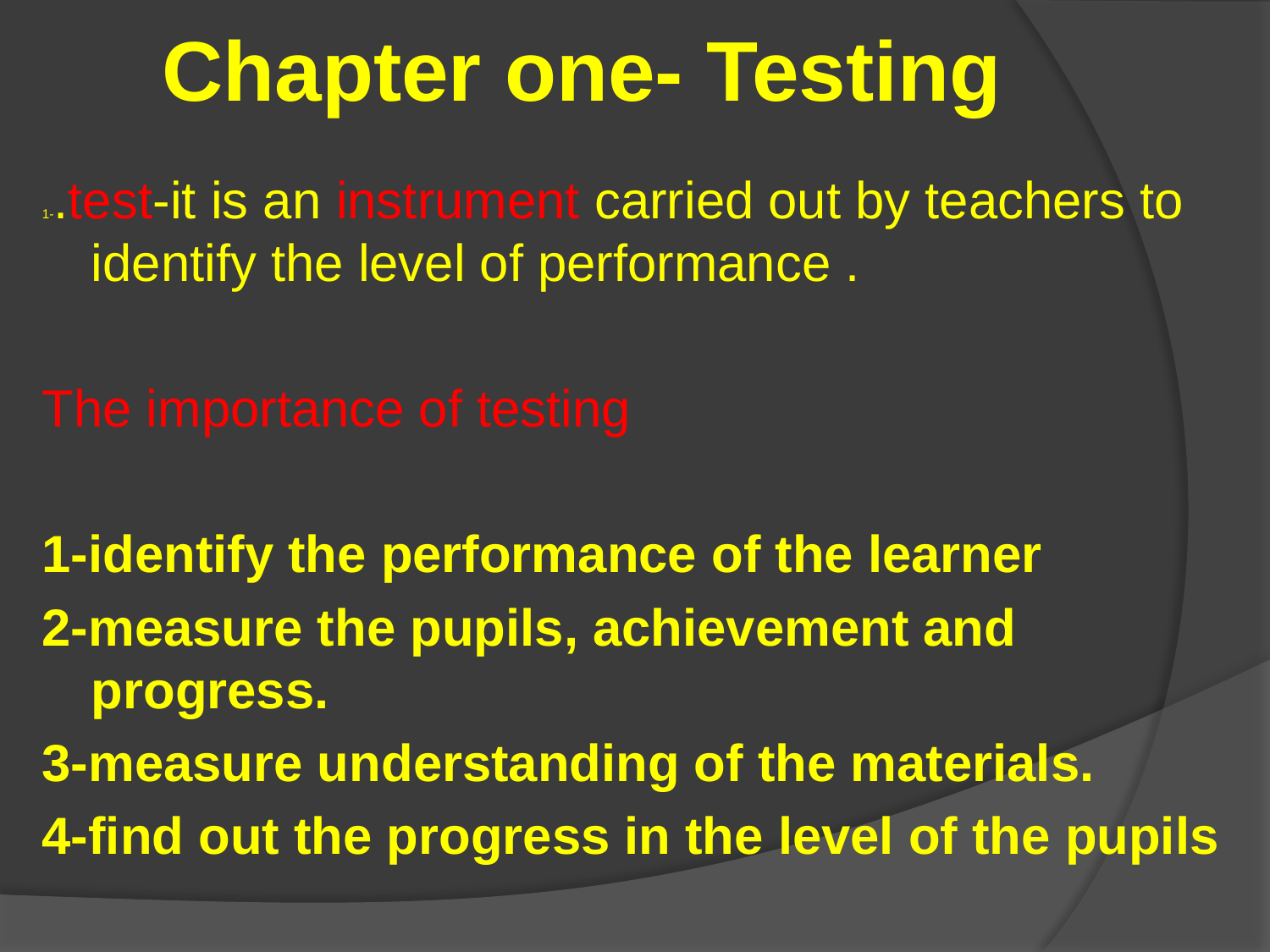

# Chapter one- Testing

1-.test-it is an instrument carried out by teachers to identify the level of performance .

The importance of testing

1-identify the performance of the learner
2-measure the pupils, achievement and progress.
3-measure understanding of the materials.
4-find out the progress in the level of the pupils